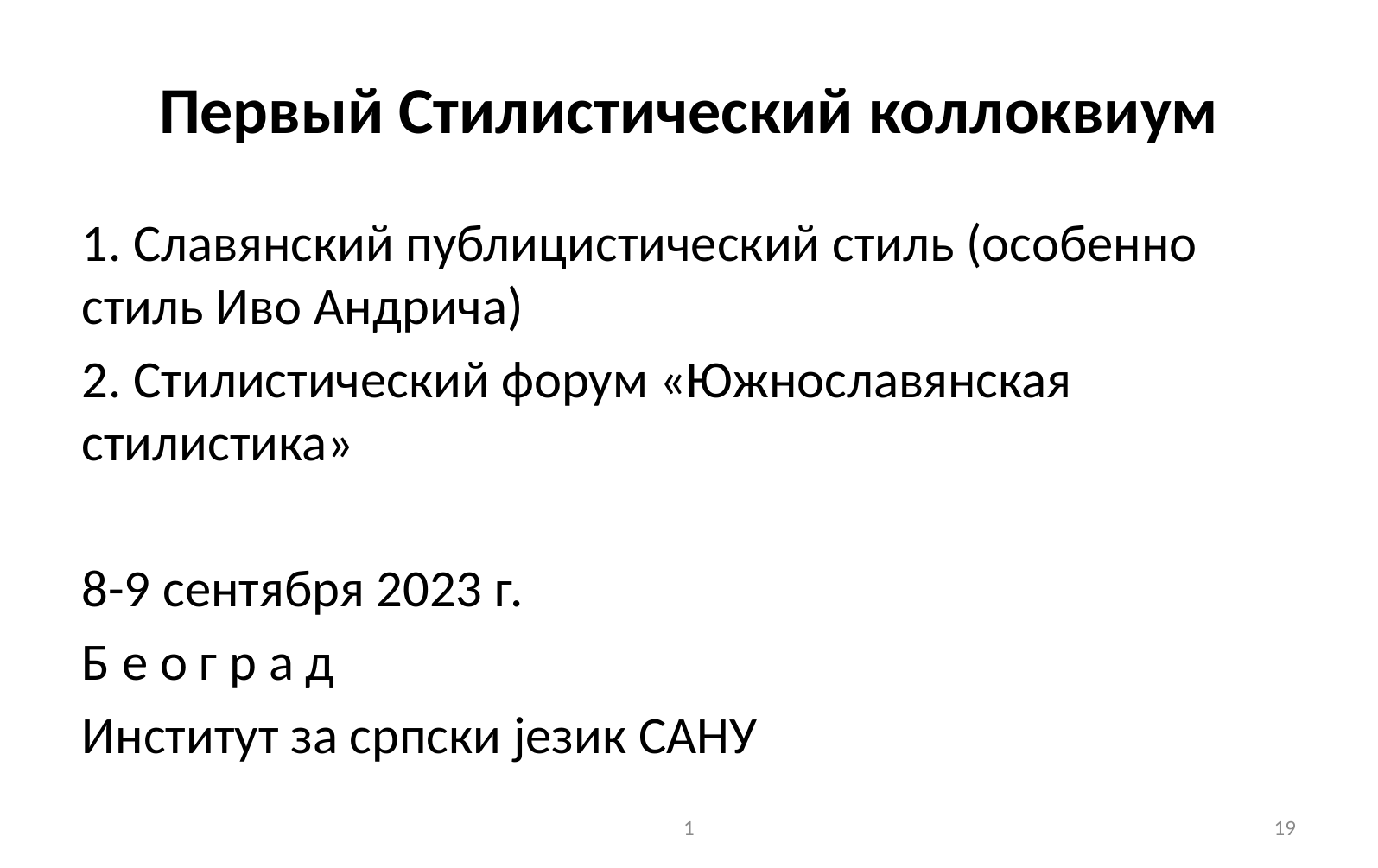

# Первый Стилистический коллоквиум
1. Славянский публицистический стиль (особенно стиль Иво Андрича)
2. Стилистический форум «Южнославянская стилистика»

8-9 сентября 2023 г.
Б е о г р а д
Институт за српски језик САНУ
1
19